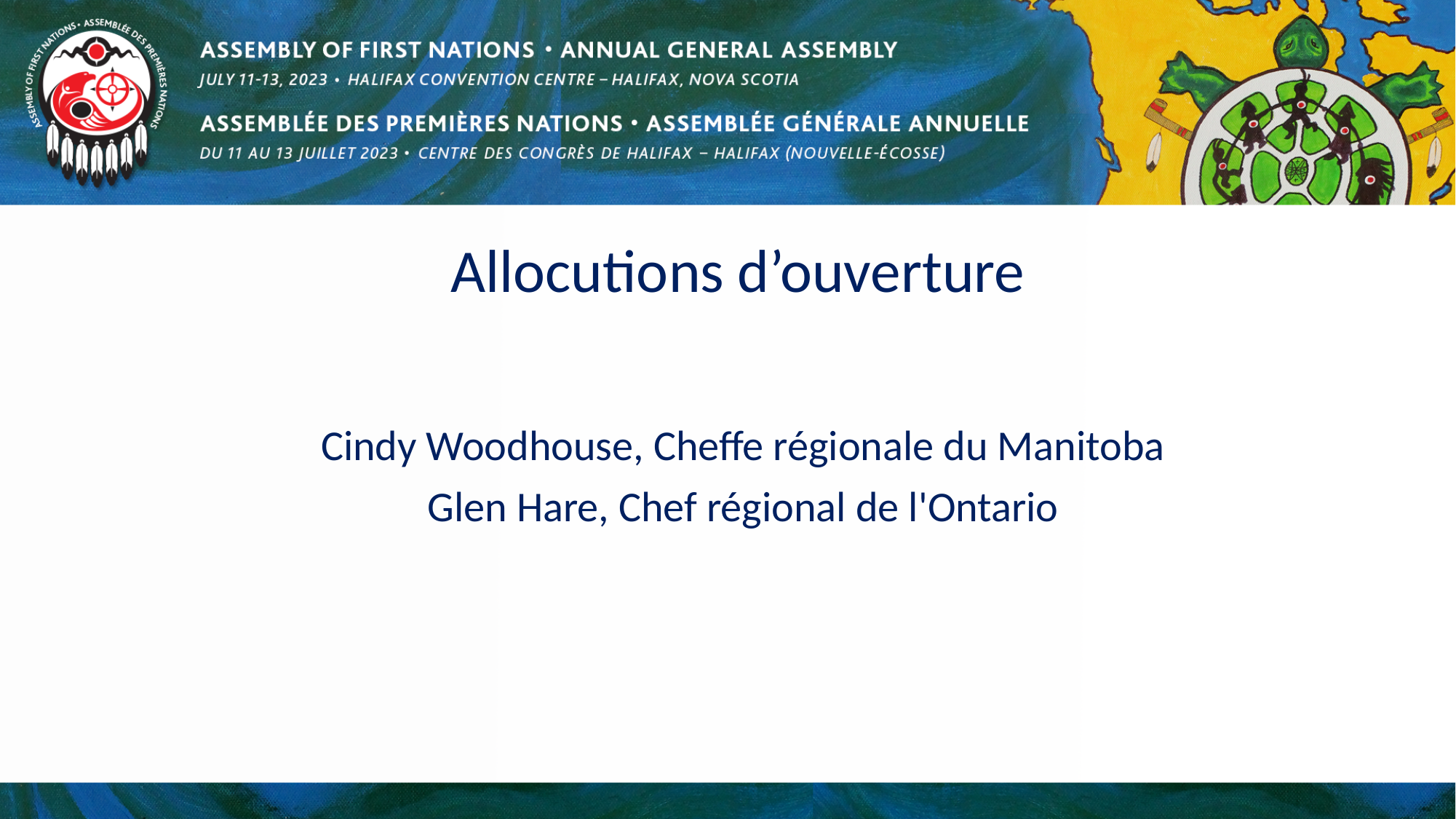

# Allocutions d’ouverture
Cindy Woodhouse, Cheffe régionale du Manitoba
Glen Hare, Chef régional de l'Ontario